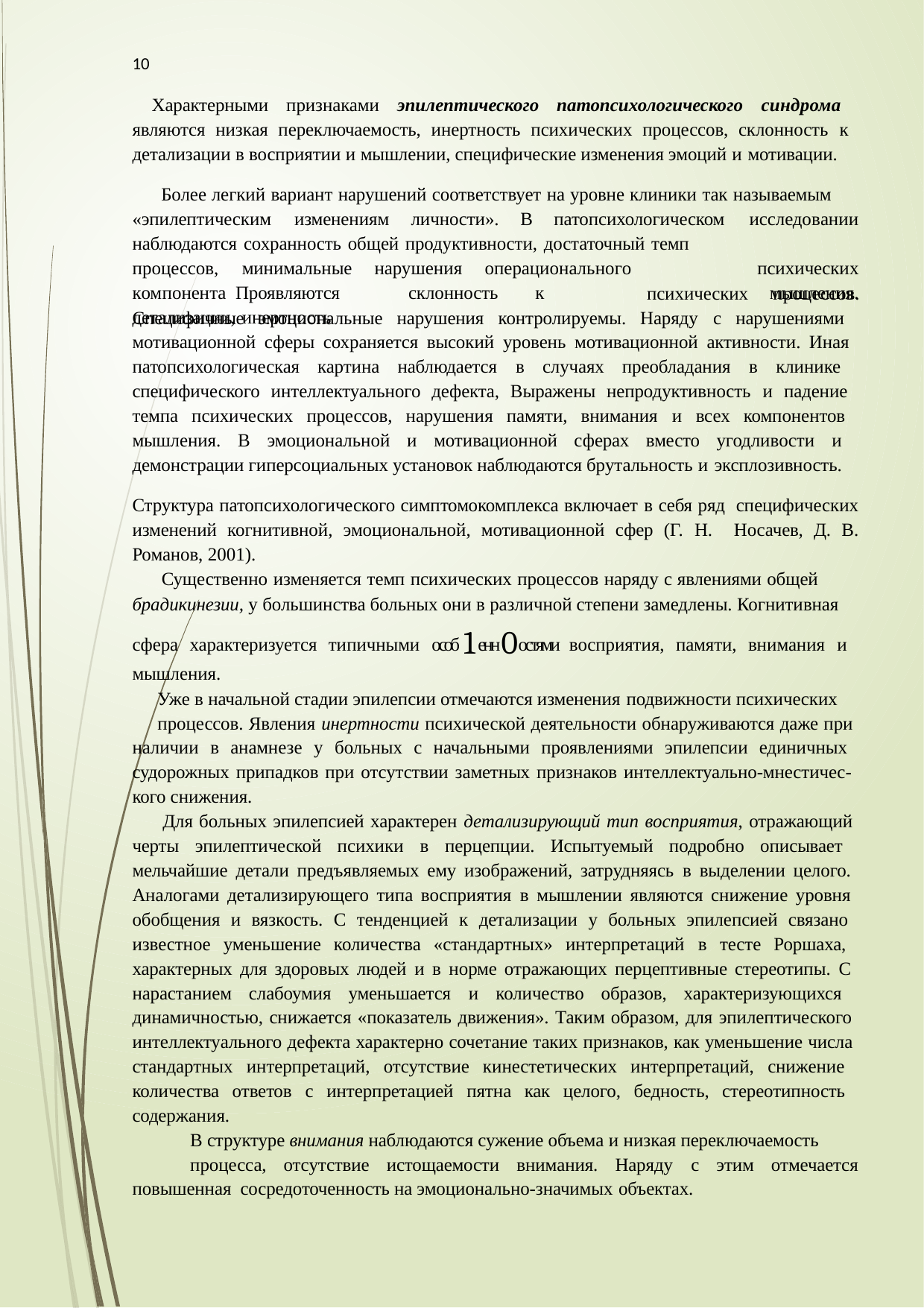

10

Характерными признаками эпилептического патопсихологического синдрома  являются низкая переключаемость, инертность психических процессов, склонность к  детализации в восприятии и мышлении, специфические изменения эмоций и мотивации.
Более легкий вариант нарушений соответствует на уровне клиники так называемым
«эпилептическим	изменениям	личности».	В	патопсихологическом  наблюдаются сохранность общей продуктивности, достаточный темп
исследовании  психических  мышления.
процессов,	минимальные	нарушения	операционального	компонента  Проявляются		склонность	к	детализации,	инертность
психических	процессов.
Специфичные эмоциональные нарушения контролируемы. Наряду с нарушениями  мотивационной сферы сохраняется высокий уровень мотивационной активности. Иная  патопсихологическая картина наблюдается в случаях преобладания в клинике  специфического интеллектуального дефекта, Выражены непродуктивность и падение  темпа психических процессов, нарушения памяти, внимания и всех компонентов  мышления. В эмоциональной и мотивационной сферах вместо угодливости и  демонстрации гиперсоциальных установок наблюдаются брутальность и эксплозивность.
Структура патопсихологического симптомокомплекса включает в себя ряд  специфических изменений когнитивной, эмоциональной, мотивационной сфер (Г. Н.  Носачев, Д. В. Романов, 2001).
Существенно изменяется темп психических процессов наряду с явлениями общей
брадикинезии, у большинства больных они в различной степени замедлены. Когнитивная
сфера характеризуется типичными особ1енн0остями восприятия, памяти, внимания и  мышления.
Уже в начальной стадии эпилепсии отмечаются изменения подвижности психических
процессов. Явления инертности психической деятельности обнаруживаются даже при  наличии в анамнезе у больных с начальными проявлениями эпилепсии единичных  судорожных припадков при отсутствии заметных признаков интеллектуально-мнестичес-  кого снижения.
Для больных эпилепсией характерен детализирующий тип восприятия, отражающий  черты эпилептической психики в перцепции. Испытуемый подробно описывает  мельчайшие детали предъявляемых ему изображений, затрудняясь в выделении целого.  Аналогами детализирующего типа восприятия в мышлении являются снижение уровня  обобщения и вязкость. С тенденцией к детализации у больных эпилепсией связано  известное уменьшение количества «стандартных» интерпретаций в тесте Роршаха,  характерных для здоровых людей и в норме отражающих перцептивные стереотипы. С  нарастанием слабоумия уменьшается и количество образов, характеризующихся  динамичностью, снижается «показатель движения». Таким образом, для эпилептического  интеллектуального дефекта характерно сочетание таких признаков, как уменьшение числа  стандартных интерпретаций, отсутствие кинестетических интерпретаций, снижение  количества ответов с интерпретацией пятна как целого, бедность, стереотипность  содержания.
В структуре внимания наблюдаются сужение объема и низкая переключаемость
процесса, отсутствие истощаемости внимания. Наряду с этим отмечается повышенная  сосредоточенность на эмоционально-значимых объектах.